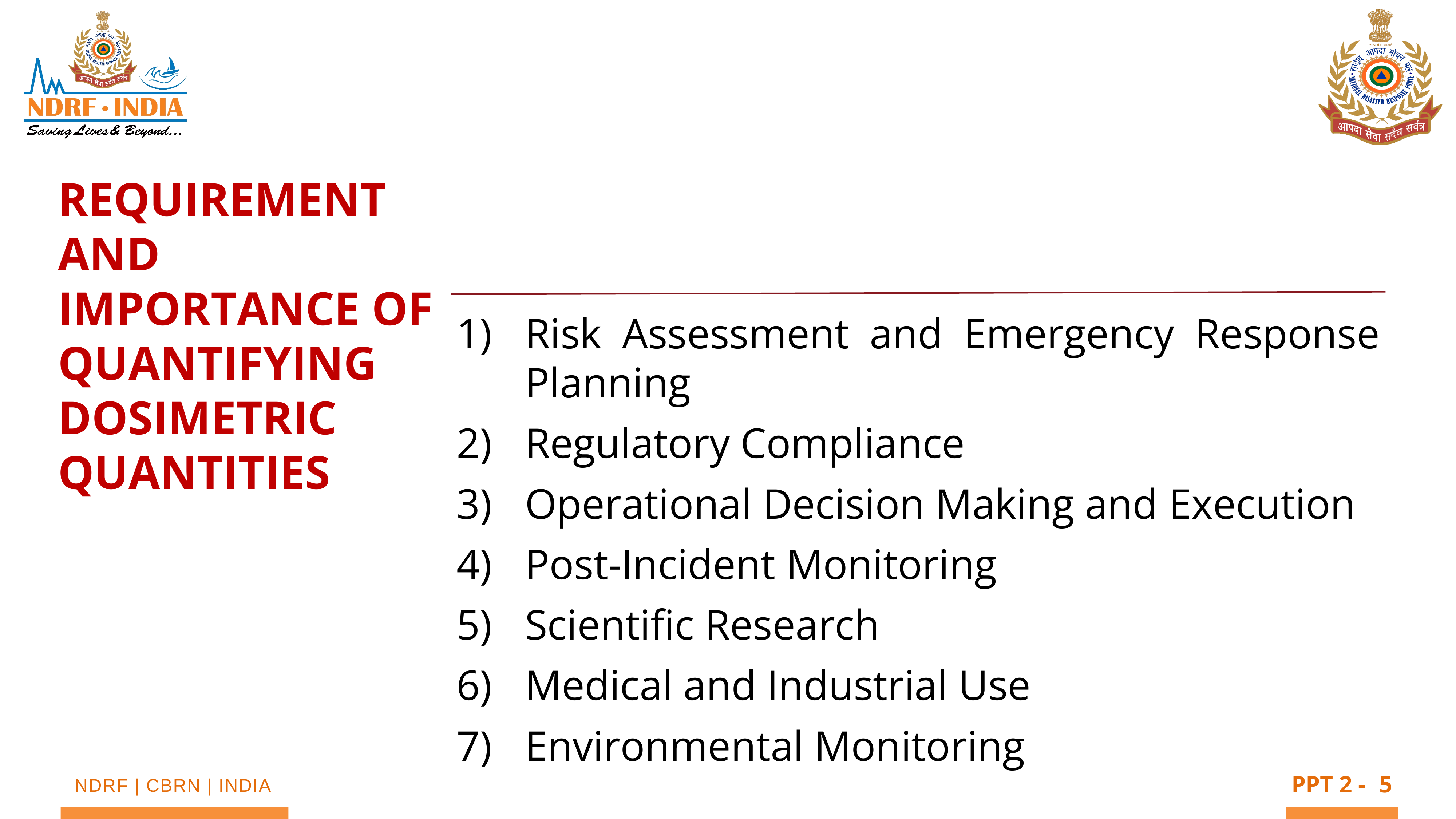

REQUIREMENT AND IMPORTANCE OF QUANTIFYING DOSIMETRIC QUANTITIES
Risk Assessment and Emergency Response Planning
Regulatory Compliance
Operational Decision Making and Execution
Post-Incident Monitoring
Scientific Research
Medical and Industrial Use
Environmental Monitoring